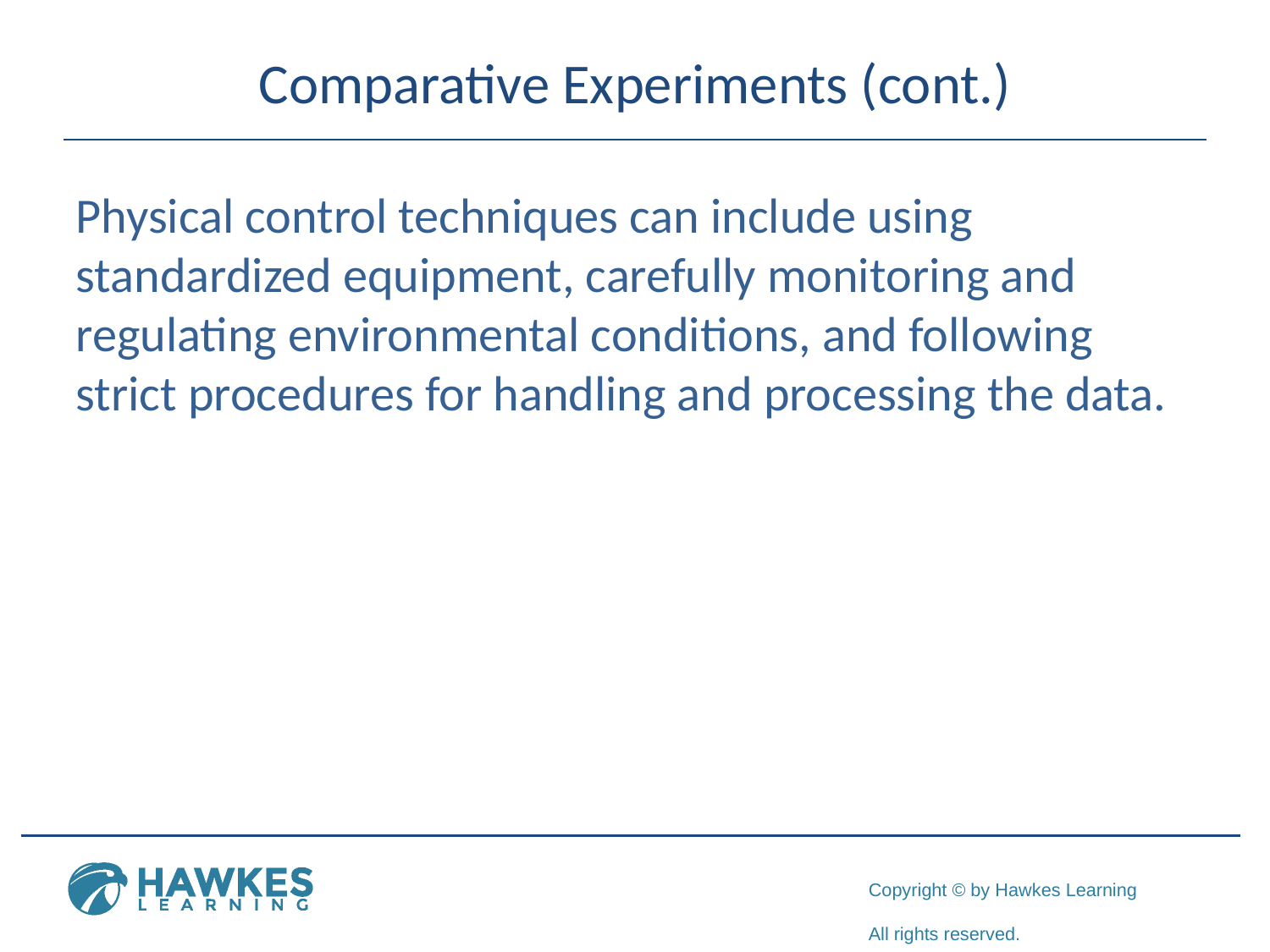

# Comparative Experiments (cont.)
Physical control techniques can include using
standardized equipment, carefully monitoring and regulating environmental conditions, and following strict procedures for handling and processing the data.